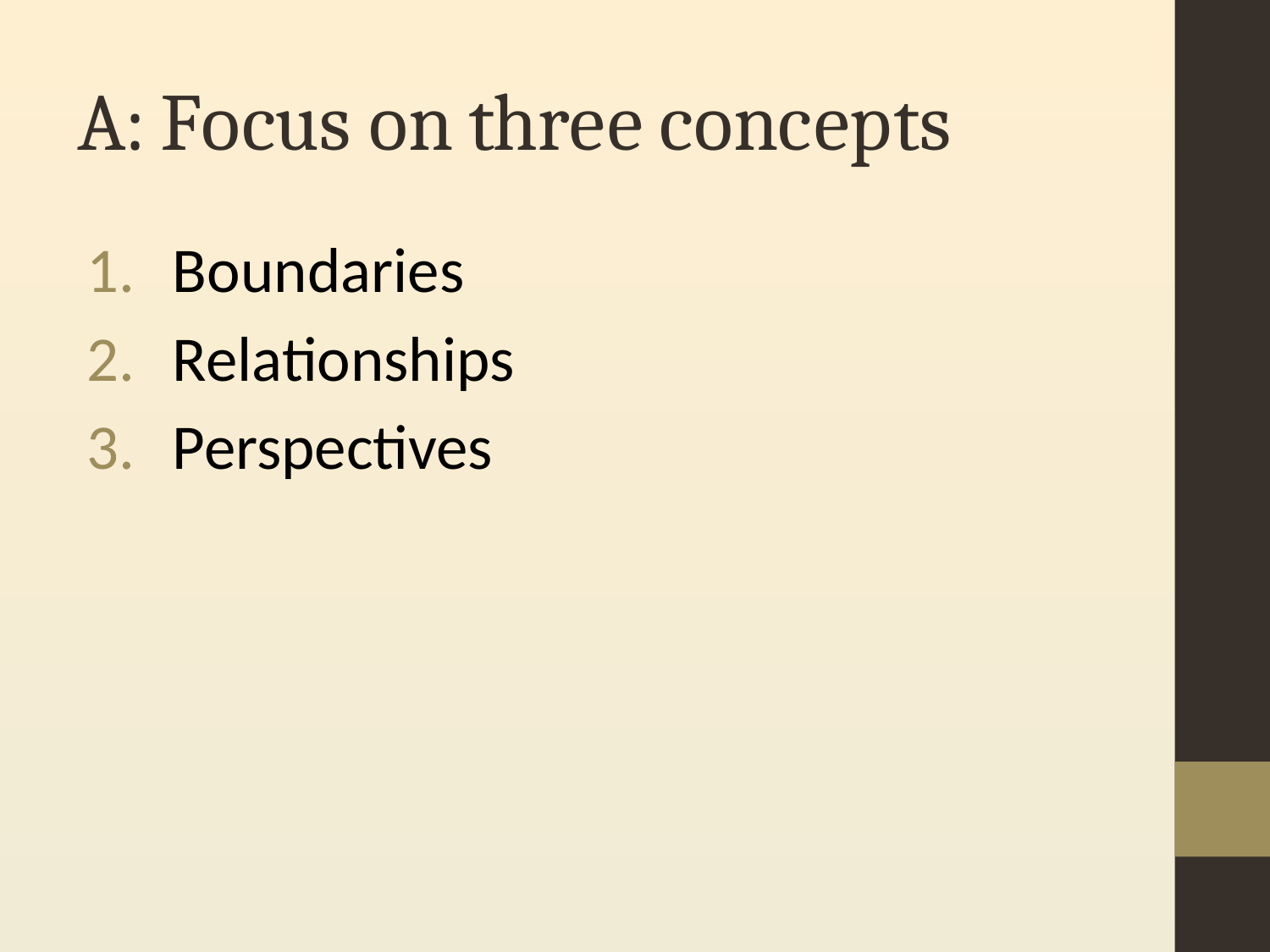

# A: Focus on three concepts
 Boundaries
 Relationships
 Perspectives